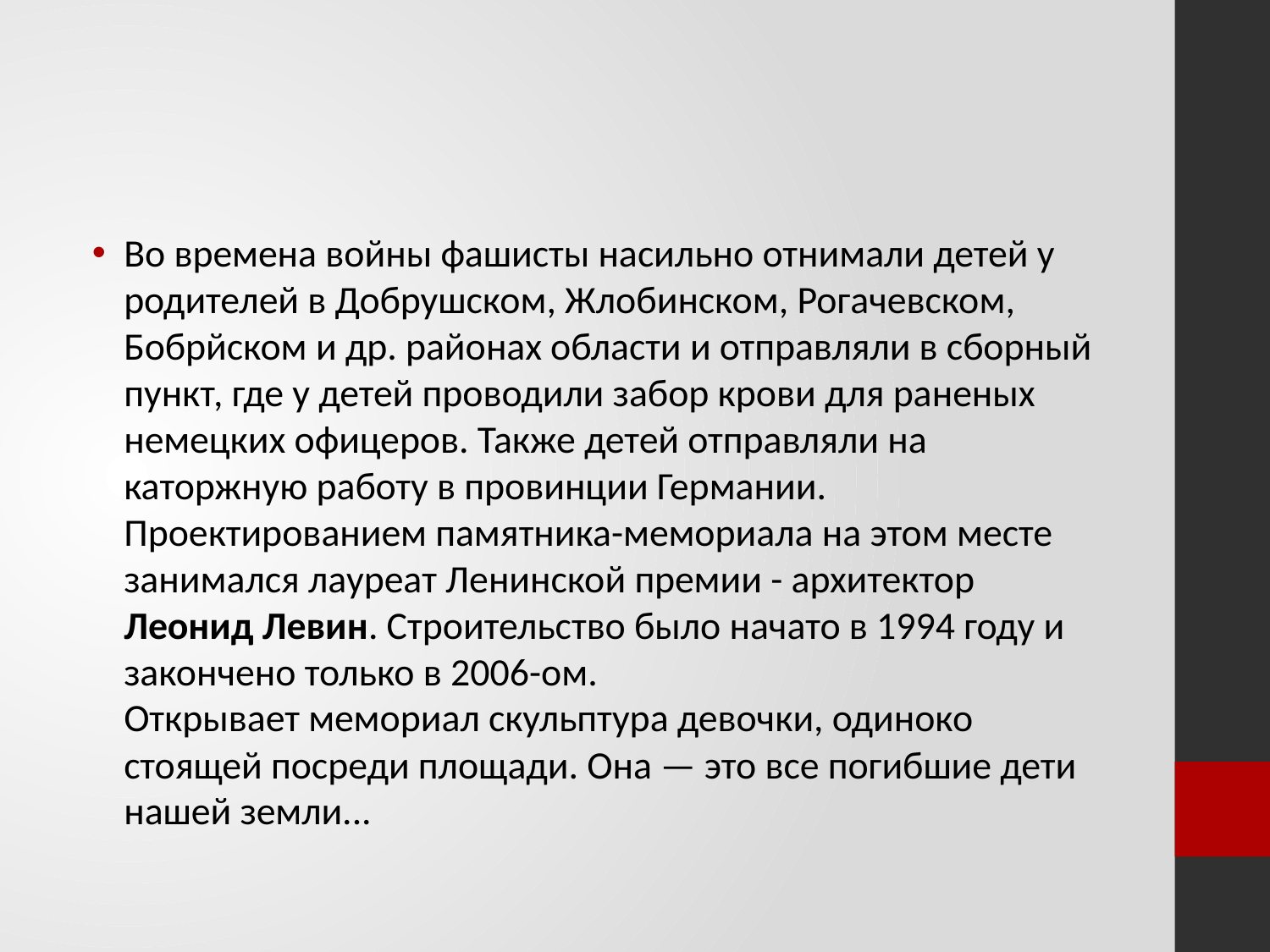

#
Во времена войны фашисты насильно отнимали детей у родителей в Добрушском, Жлобинском, Рогачевском, Бобрйском и др. районах области и отправляли в сборный пункт, где у детей проводили забор крови для раненых немецких офицеров. Также детей отправляли на каторжную работу в провинции Германии.
Проектированием памятника-мемориала на этом месте занимался лауреат Ленинской премии - архитектор Леонид Левин. Строительство было начато в 1994 году и закончено только в 2006-ом.
Открывает мемориал скульптура девочки, одиноко стоящей посреди площади. Она — это все погибшие дети нашей земли...